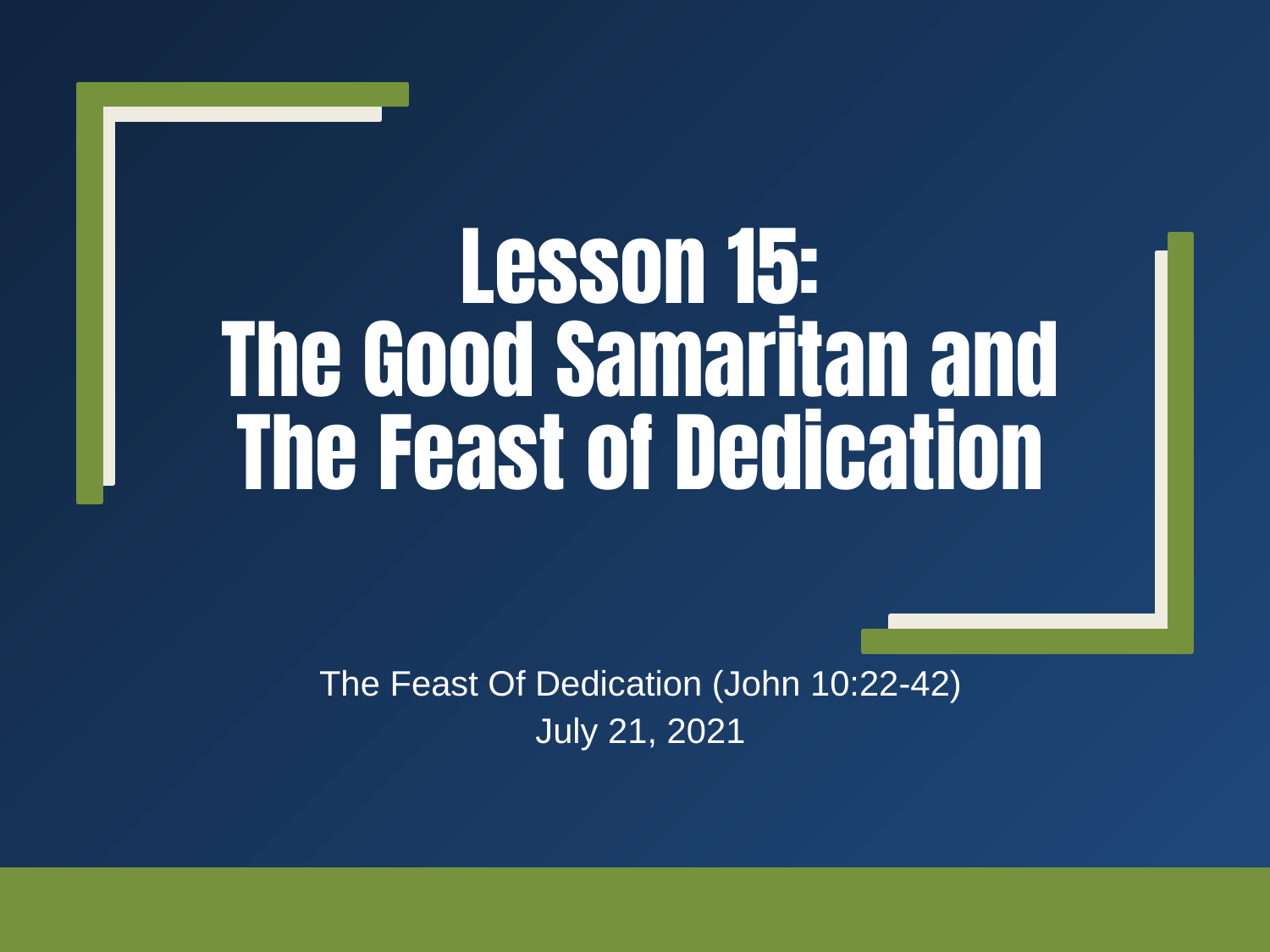

# Lesson 15: The Good Samaritan and The Feast of Dedication
The Feast Of Dedication (John 10:22-42)
July 21, 2021